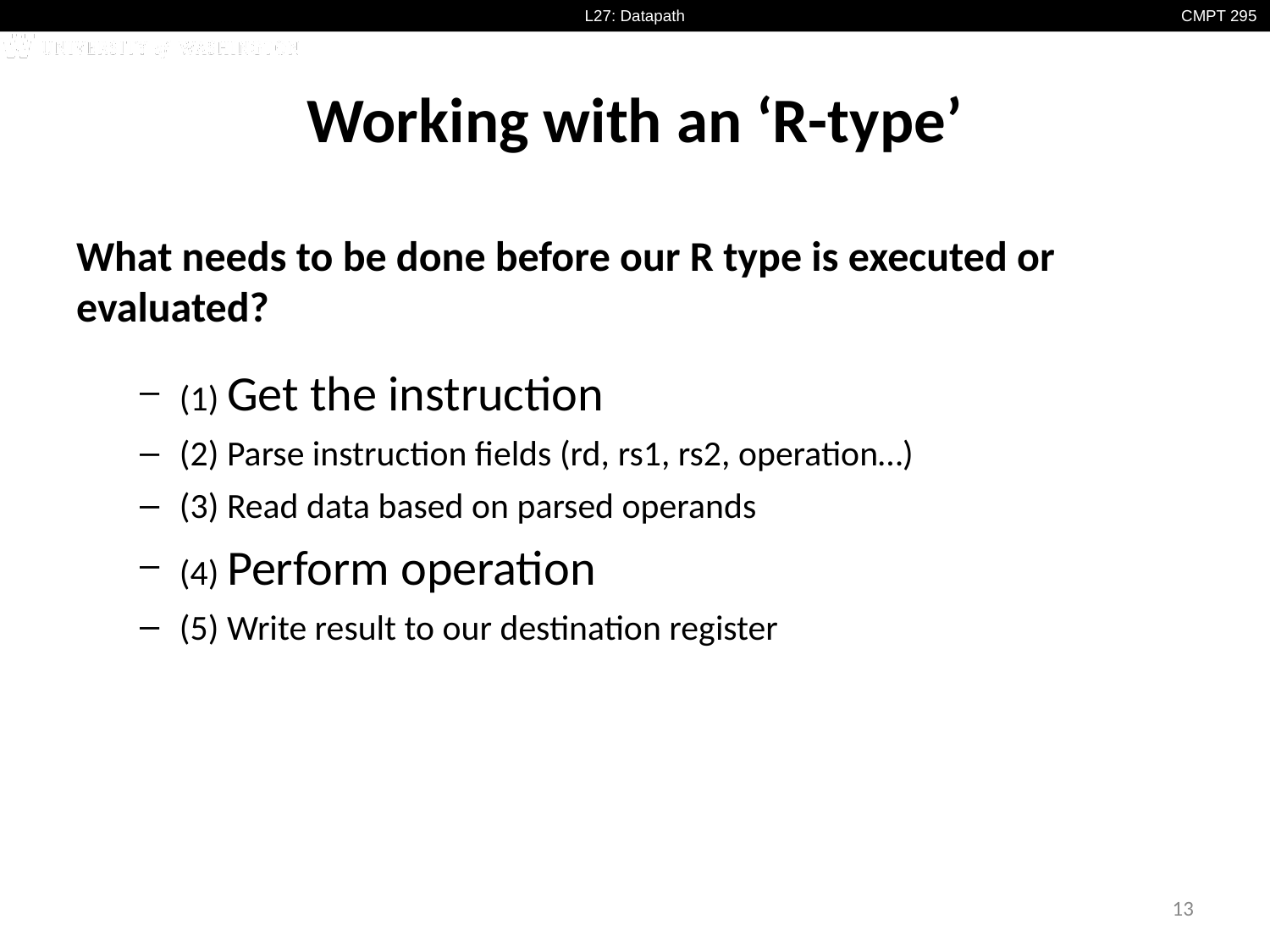

# Working with an ‘R-type’
What needs to be done before our R type is executed or evaluated?
(1) Get the instruction
(2) Parse instruction fields (rd, rs1, rs2, operation…)
(3) Read data based on parsed operands
(4) Perform operation
(5) Write result to our destination register

13